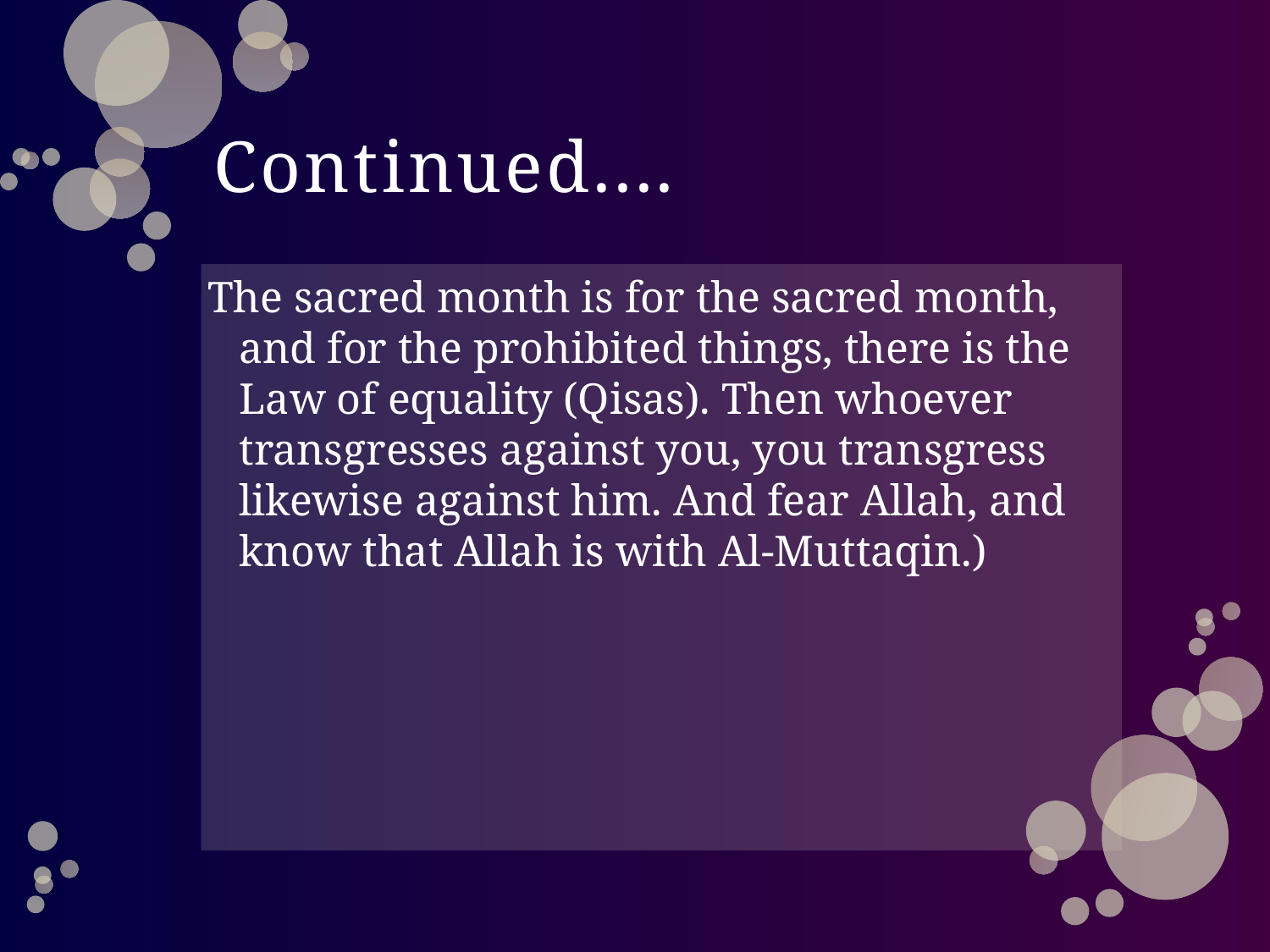

# Continued....
The sacred month is for the sacred month, and for the prohibited things, there is the Law of equality (Qisas). Then whoever transgresses against you, you transgress likewise against him. And fear Allah, and know that Allah is with Al-Muttaqin.)